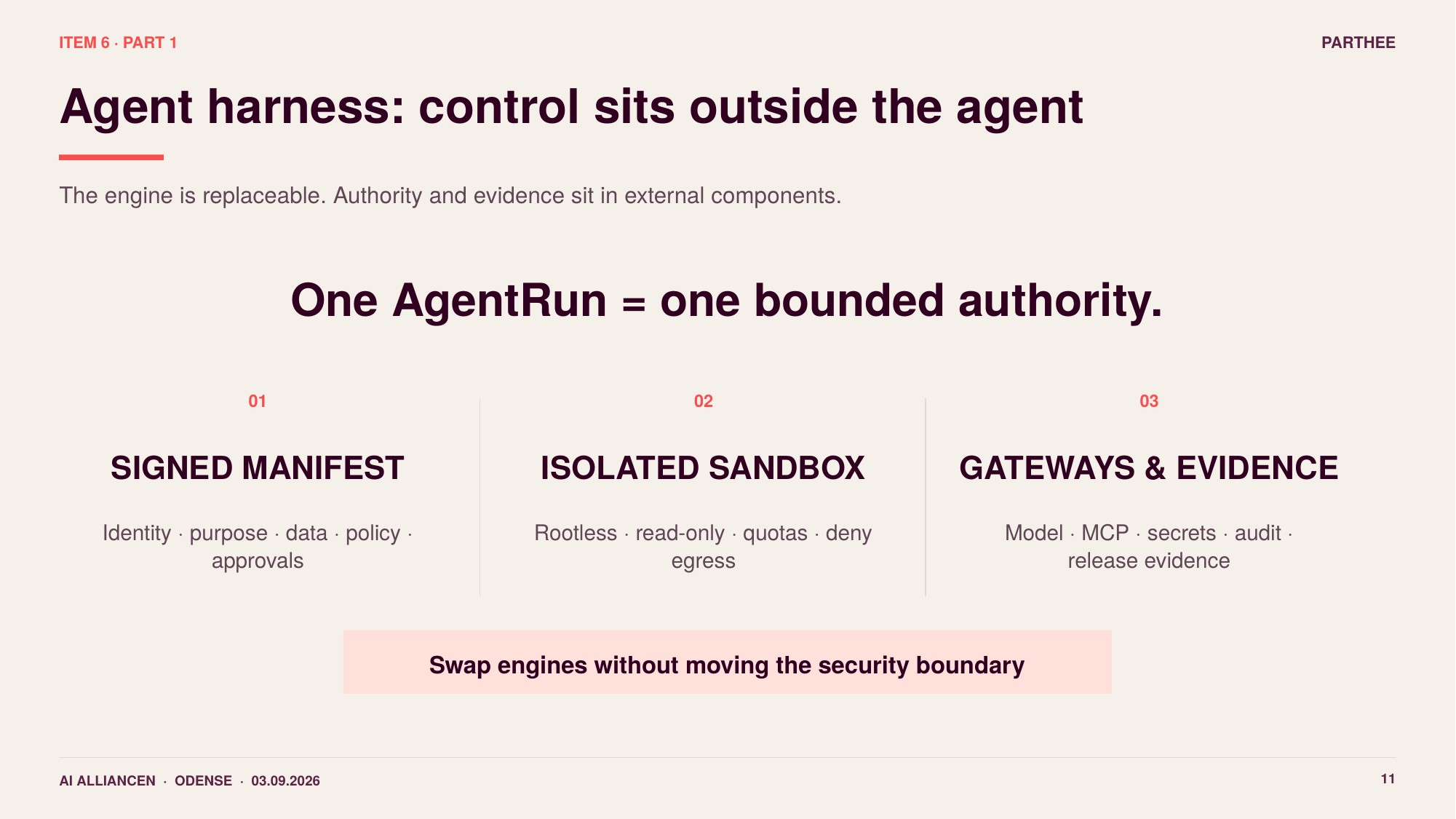

ITEM 6 · PART 1
PARTHEE
Agent harness: control sits outside the agent

The engine is replaceable. Authority and evidence sit in external components.
One AgentRun = one bounded authority.
01
02
03
SIGNED MANIFEST
ISOLATED SANDBOX
GATEWAYS & EVIDENCE
Identity · purpose · data · policy · approvals
Rootless · read-only · quotas · deny egress
Model · MCP · secrets · audit · release evidence

Swap engines without moving the security boundary
11
AI ALLIANCEN  ·  ODENSE  ·  03.09.2026